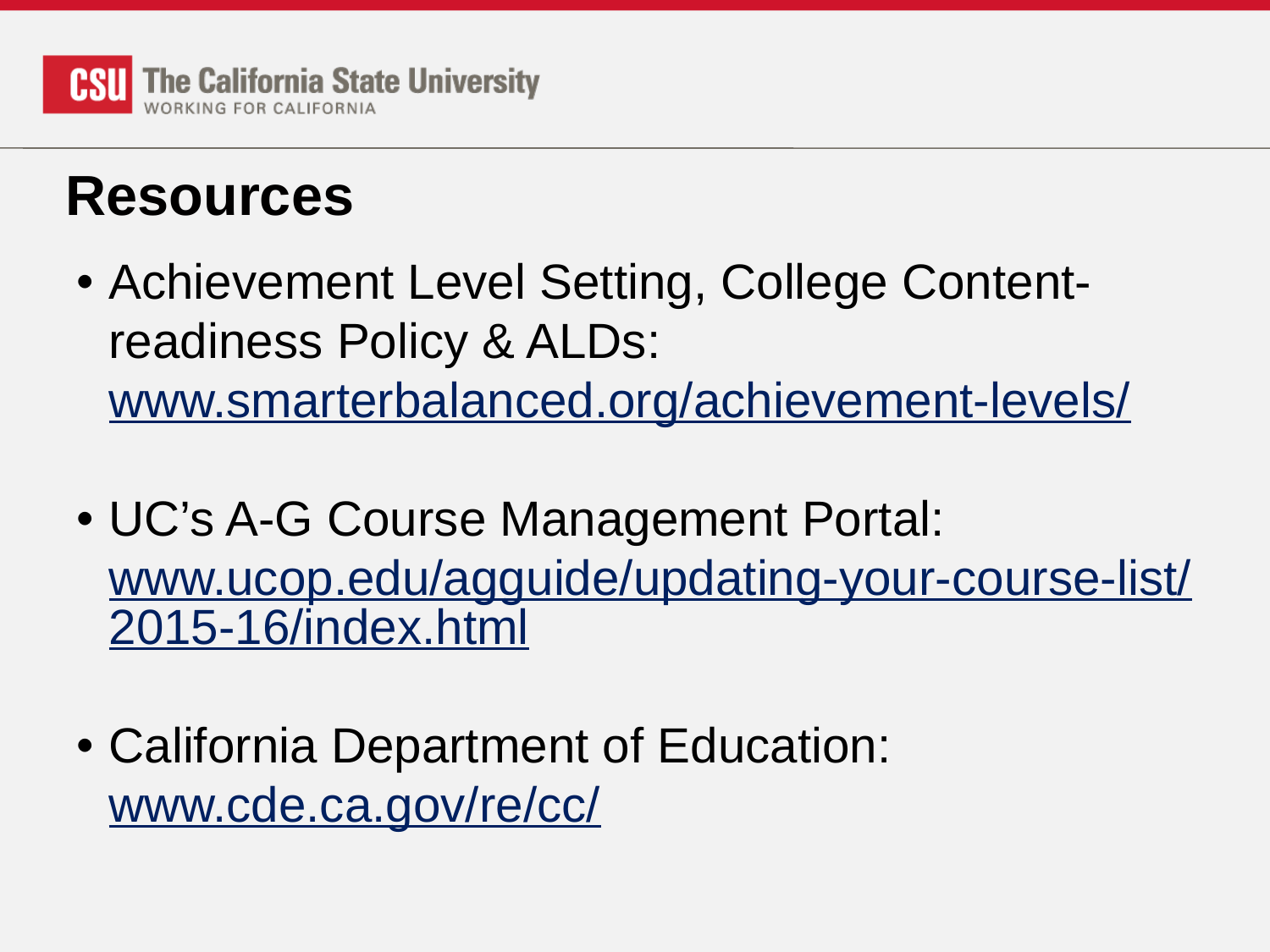

# Resources
Achievement Level Setting, College Content-readiness Policy & ALDs: www.smarterbalanced.org/achievement-levels/

UC’s A-G Course Management Portal:  www.ucop.edu/agguide/updating-your-course-list/2015-16/index.html

California Department of Education:  www.cde.ca.gov/re/cc/